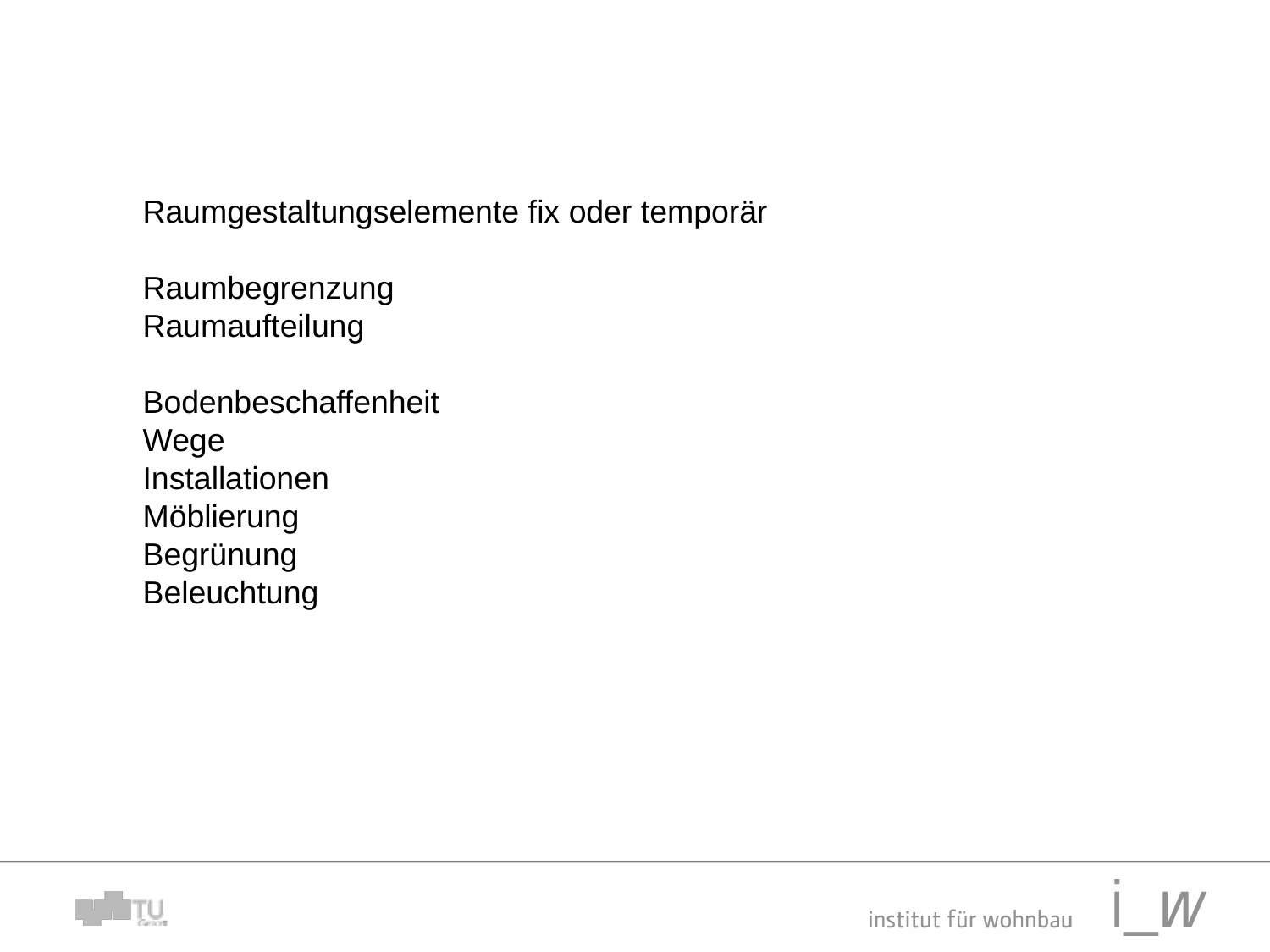

Raumgestaltungselemente fix oder temporär

Raumbegrenzung
Raumaufteilung

Bodenbeschaffenheit
Wege
Installationen
Möblierung
Begrünung
Beleuchtung